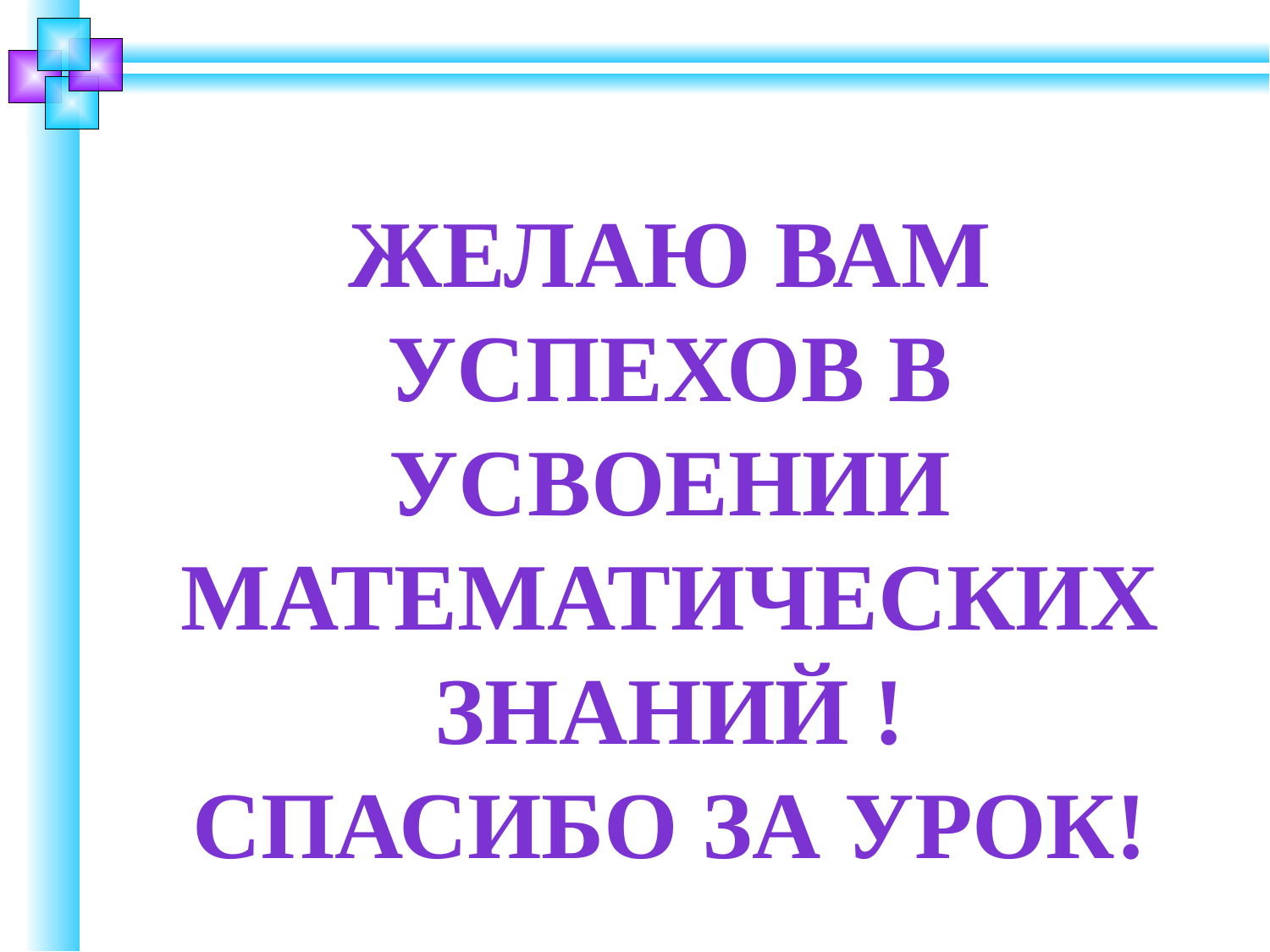

Желаю вам успехов в усвоении математических знаний !
Спасибо за урок!